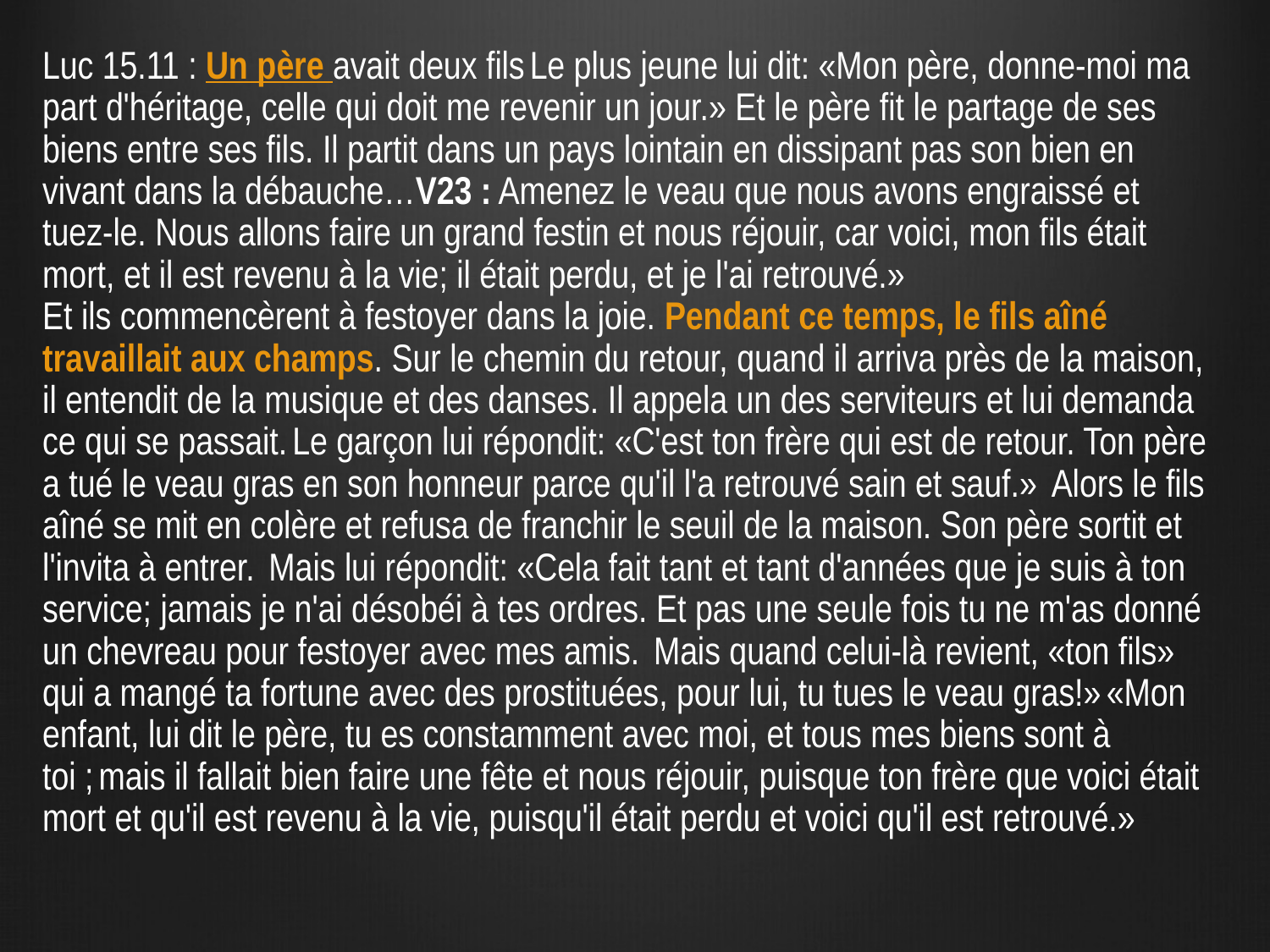

Luc 15.11 : Un père avait deux fils Le plus jeune lui dit: «Mon père, donne-moi ma part d'héritage, celle qui doit me revenir un jour.» Et le père fit le partage de ses biens entre ses fils. Il partit dans un pays lointain en dissipant pas son bien en vivant dans la débauche…V23 : Amenez le veau que nous avons engraissé et tuez-le. Nous allons faire un grand festin et nous réjouir, car voici, mon fils était mort, et il est revenu à la vie; il était perdu, et je l'ai retrouvé.»
Et ils commencèrent à festoyer dans la joie. Pendant ce temps, le fils aîné travaillait aux champs. Sur le chemin du retour, quand il arriva près de la maison, il entendit de la musique et des danses. Il appela un des serviteurs et lui demanda ce qui se passait. Le garçon lui répondit: «C'est ton frère qui est de retour. Ton père a tué le veau gras en son honneur parce qu'il l'a retrouvé sain et sauf.»  Alors le fils aîné se mit en colère et refusa de franchir le seuil de la maison. Son père sortit et l'invita à entrer.  Mais lui répondit: «Cela fait tant et tant d'années que je suis à ton service; jamais je n'ai désobéi à tes ordres. Et pas une seule fois tu ne m'as donné un chevreau pour festoyer avec mes amis.  Mais quand celui-là revient, «ton fils» qui a mangé ta fortune avec des prostituées, pour lui, tu tues le veau gras!» «Mon enfant, lui dit le père, tu es constamment avec moi, et tous mes biens sont à toi ; mais il fallait bien faire une fête et nous réjouir, puisque ton frère que voici était mort et qu'il est revenu à la vie, puisqu'il était perdu et voici qu'il est retrouvé.»